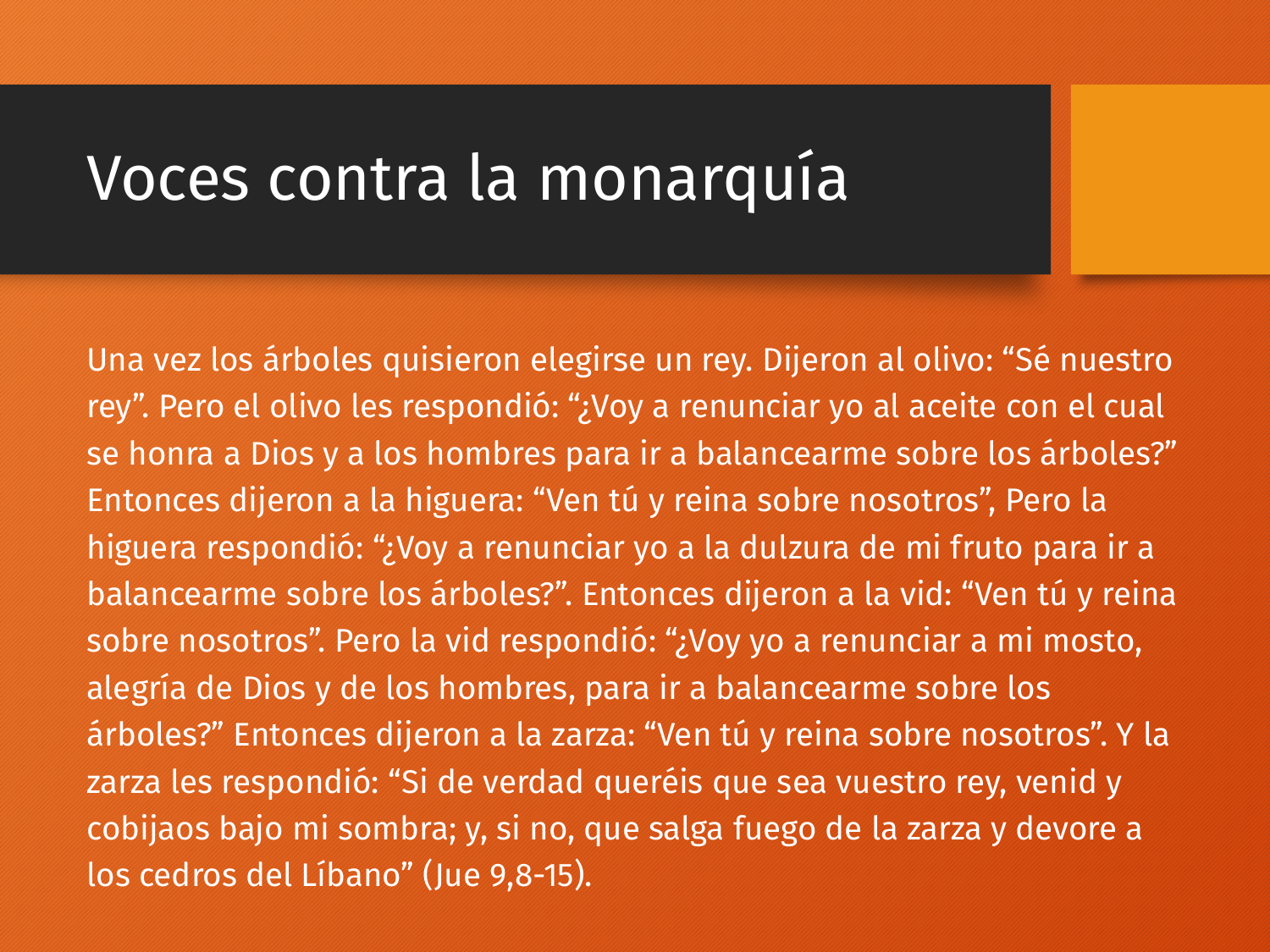

# Voces contra la monarquía
Una vez los árboles quisieron elegirse un rey. Dijeron al olivo: “Sé nuestro rey”. Pero el olivo les respondió: “¿Voy a renunciar yo al aceite con el cual se honra a Dios y a los hombres para ir a balancearme sobre los árboles?” Entonces dijeron a la higuera: “Ven tú y reina sobre nosotros”, Pero la higuera respondió: “¿Voy a renunciar yo a la dulzura de mi fruto para ir a balancearme sobre los árboles?”. Entonces dijeron a la vid: “Ven tú y reina sobre nosotros”. Pero la vid respondió: “¿Voy yo a renunciar a mi mosto, alegría de Dios y de los hombres, para ir a balancearme sobre los árboles?” Entonces dijeron a la zarza: “Ven tú y reina sobre nosotros”. Y la zarza les respondió: “Si de verdad queréis que sea vuestro rey, venid y cobijaos bajo mi sombra; y, si no, que salga fuego de la zarza y devore a los cedros del Líbano” (Jue 9,8-15).